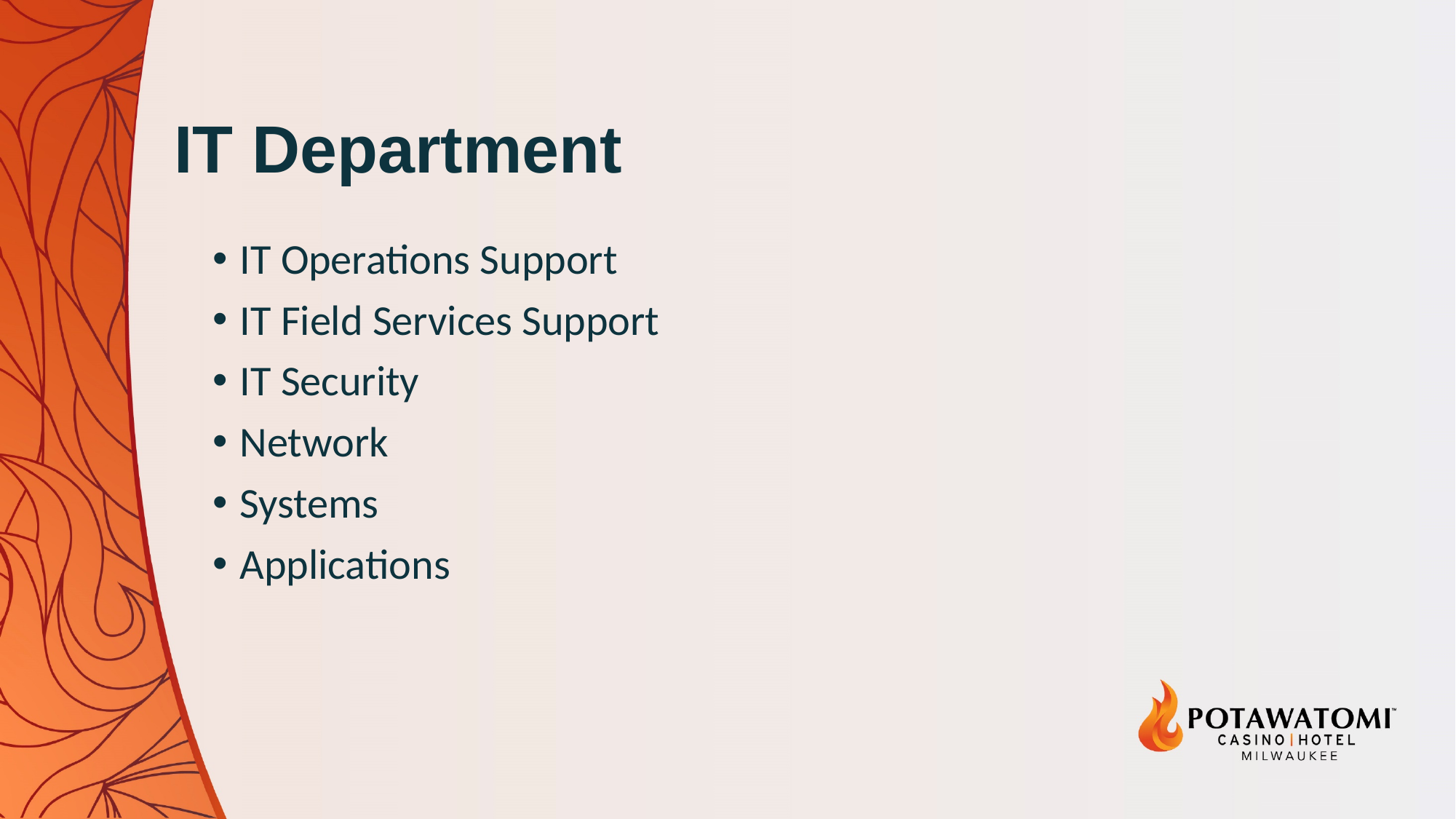

# IT Department
IT Operations Support
IT Field Services Support
IT Security
Network
Systems
Applications